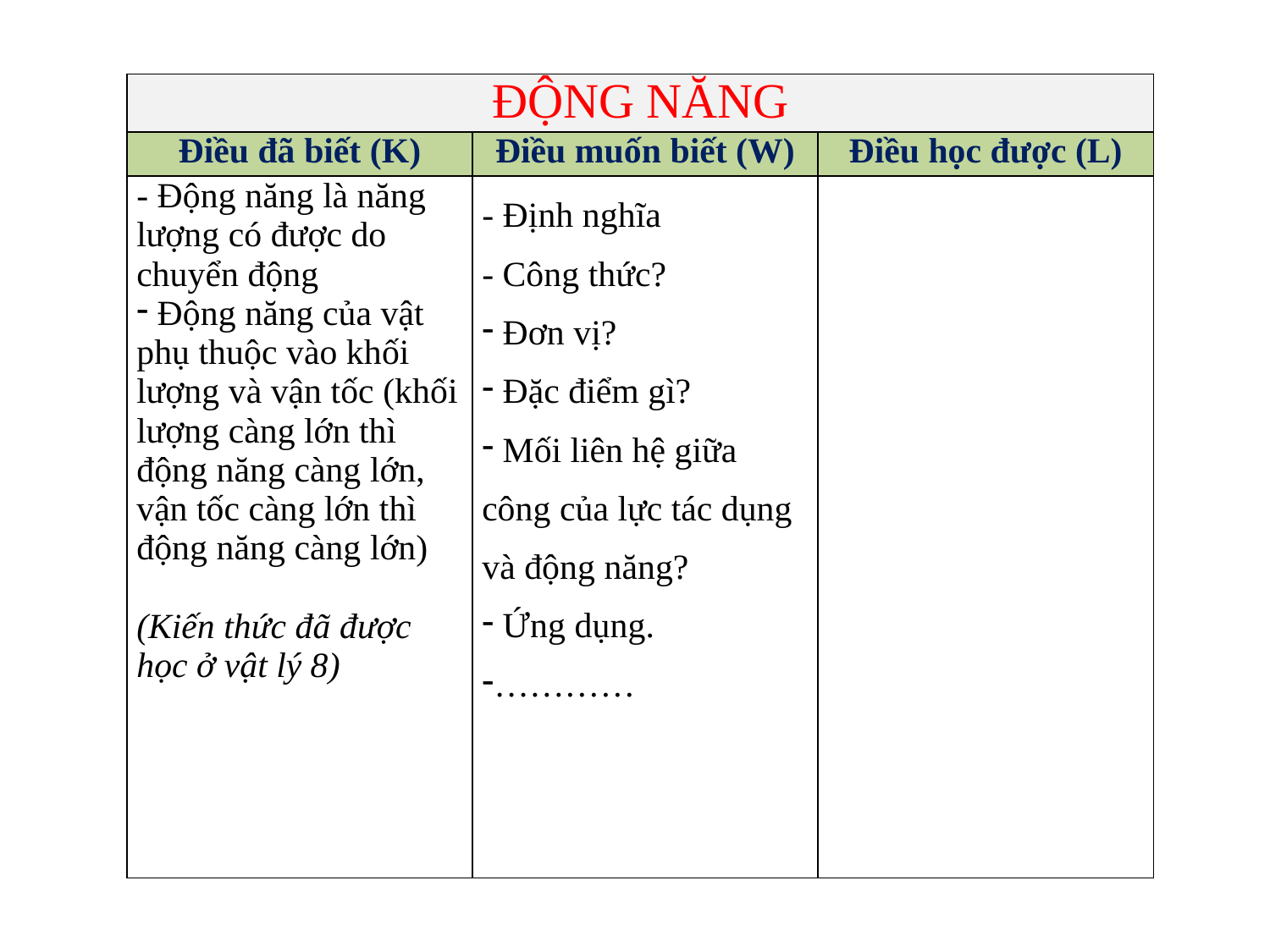

| ĐỘNG NĂNG |  |  |
| --- | --- | --- |
| Điều đã biết (K) | Điều muốn biết (W) | Điều học được (L) |
| - Động năng là năng lượng có được do chuyển động Động năng của vật phụ thuộc vào khối lượng và vận tốc (khối lượng càng lớn thì động năng càng lớn, vận tốc càng lớn thì động năng càng lớn) (Kiến thức đã được học ở vật lý 8) | - Định nghĩa - Công thức? Đơn vị? Đặc điểm gì? Mối liên hệ giữa công của lực tác dụng và động năng? Ứng dụng. ………… |  |